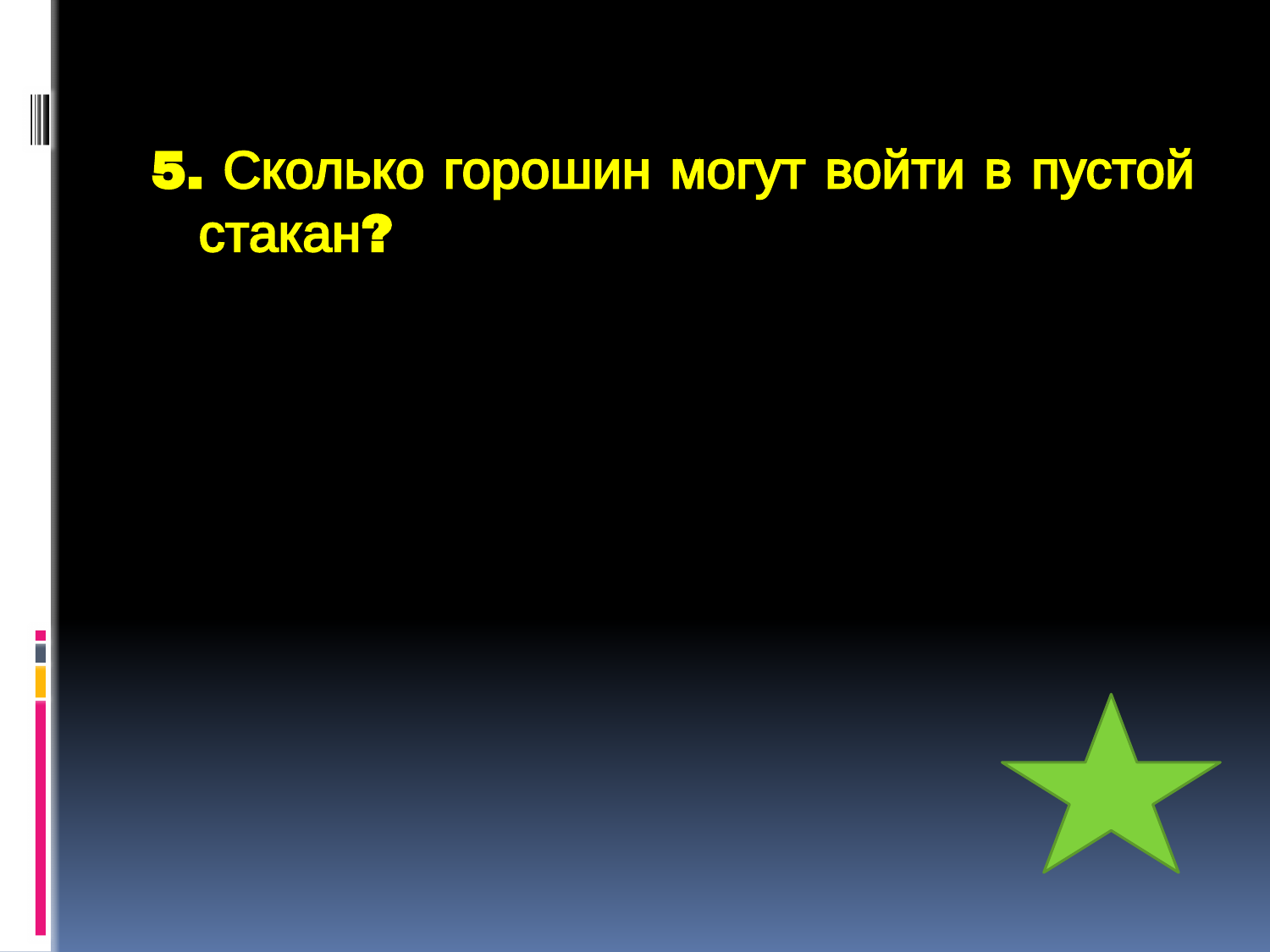

5. Сколько горошин могут войти в пустой стакан?